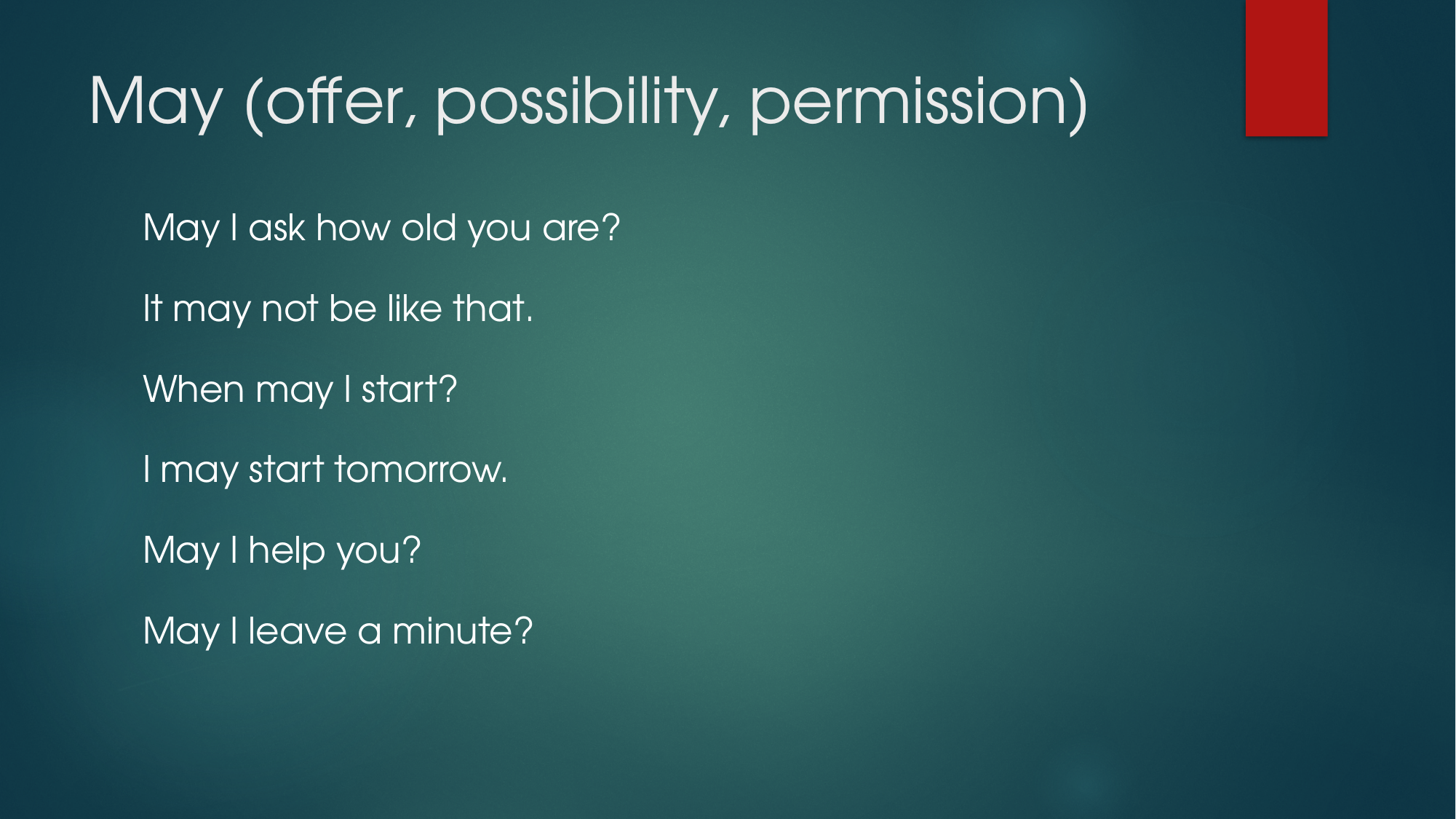

# May (offer, possibility, permission)
May I ask how old you are?
It may not be like that.
When may I start?
I may start tomorrow.
May I help you?
May I leave a minute?